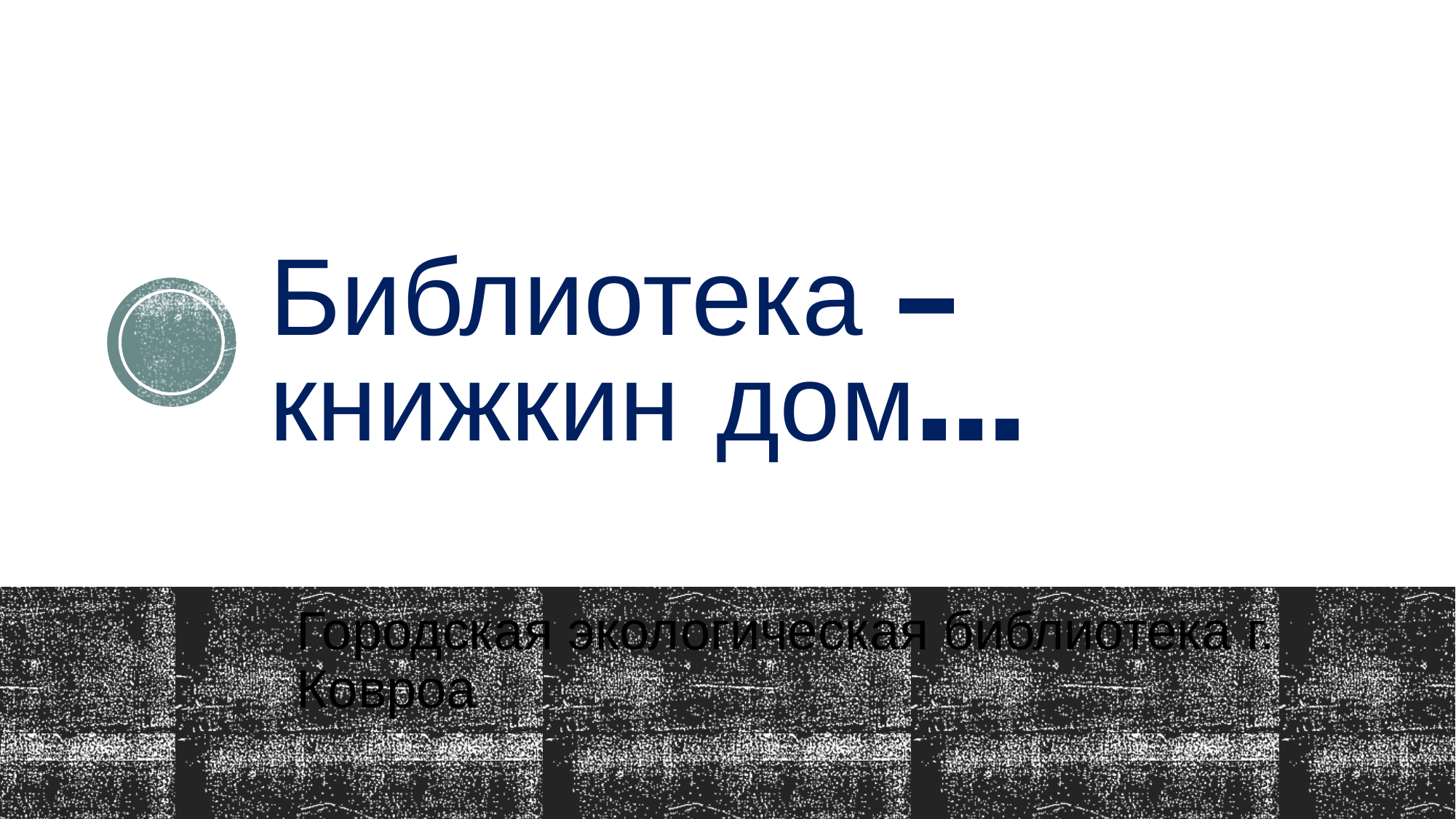

# Библиотека – книжкин дом...
Городская экологическая библиотека г. Ковроа